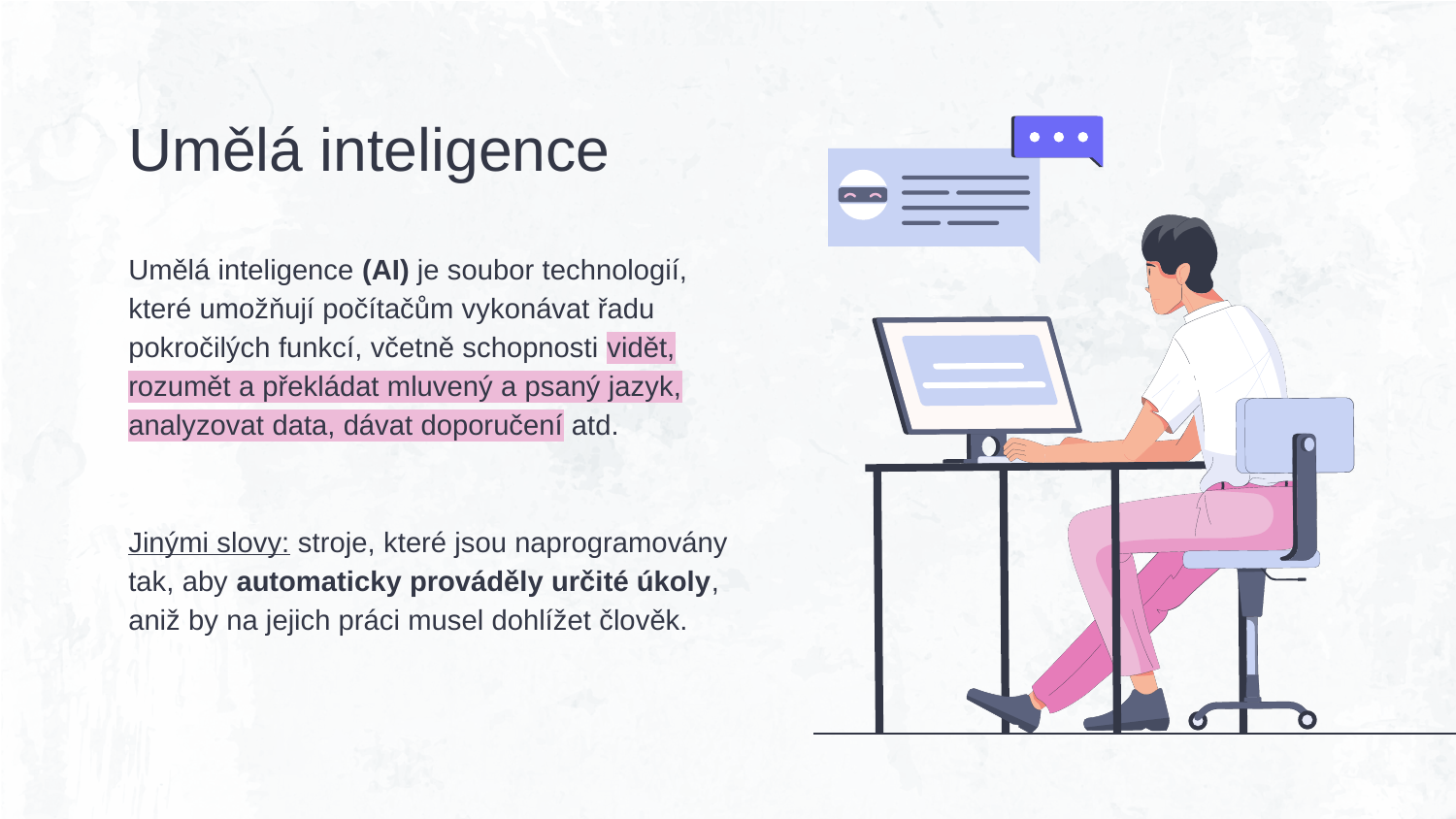

# Umělá inteligence

Umělá inteligence (AI) je soubor technologií, které umožňují počítačům vykonávat řadu pokročilých funkcí, včetně schopnosti vidět, rozumět a překládat mluvený a psaný jazyk, analyzovat data, dávat doporučení atd.

Jinými slovy: stroje, které jsou naprogramovány tak, aby automaticky prováděly určité úkoly, aniž by na jejich práci musel dohlížet člověk.